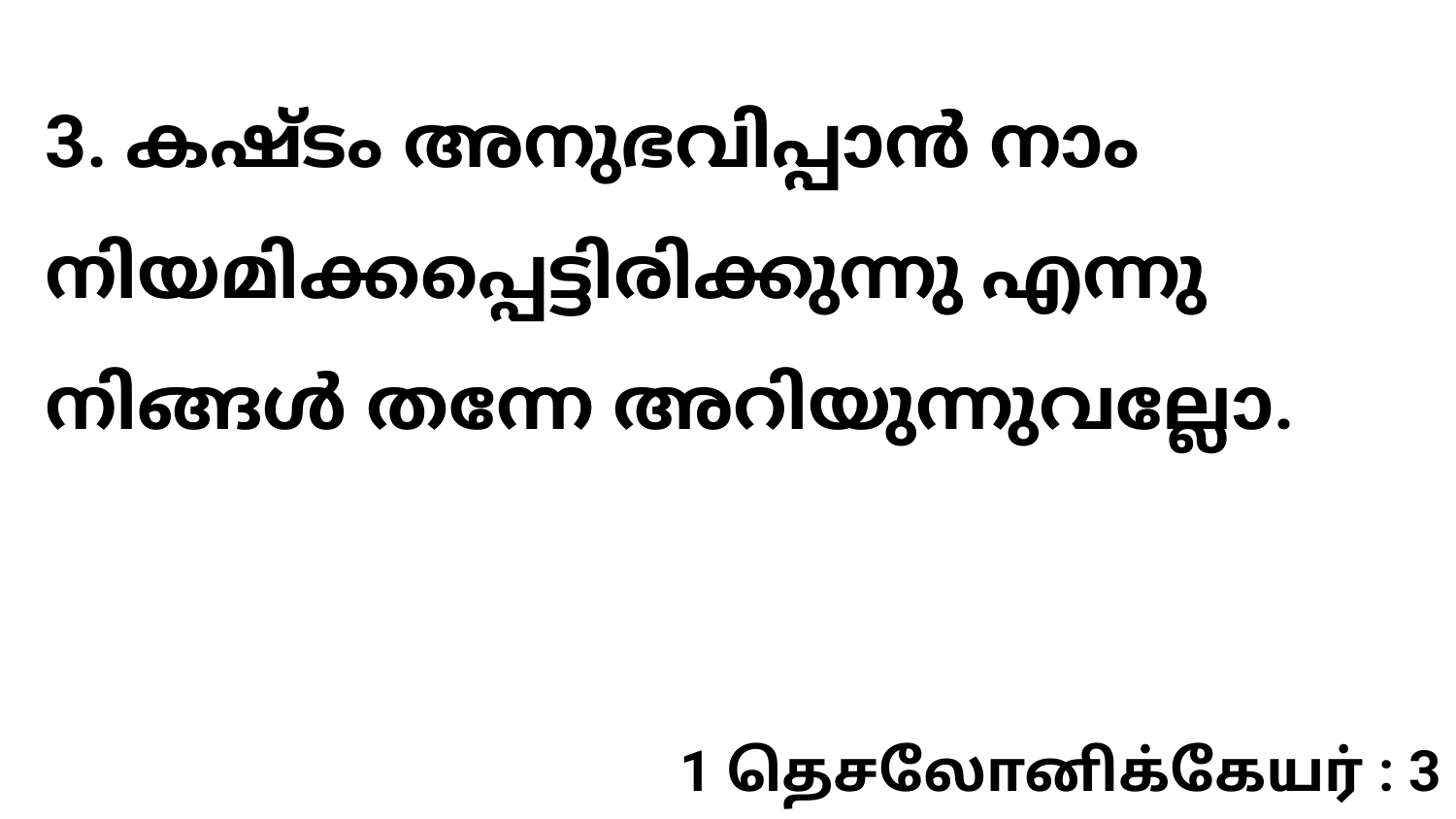

3. കഷ്ടം അനുഭവിപ്പാൻ നാം നിയമിക്കപ്പെട്ടിരിക്കുന്നു എന്നു നിങ്ങൾ തന്നേ അറിയുന്നുവല്ലോ.
1 தெசலோனிக்கேயர் : 3